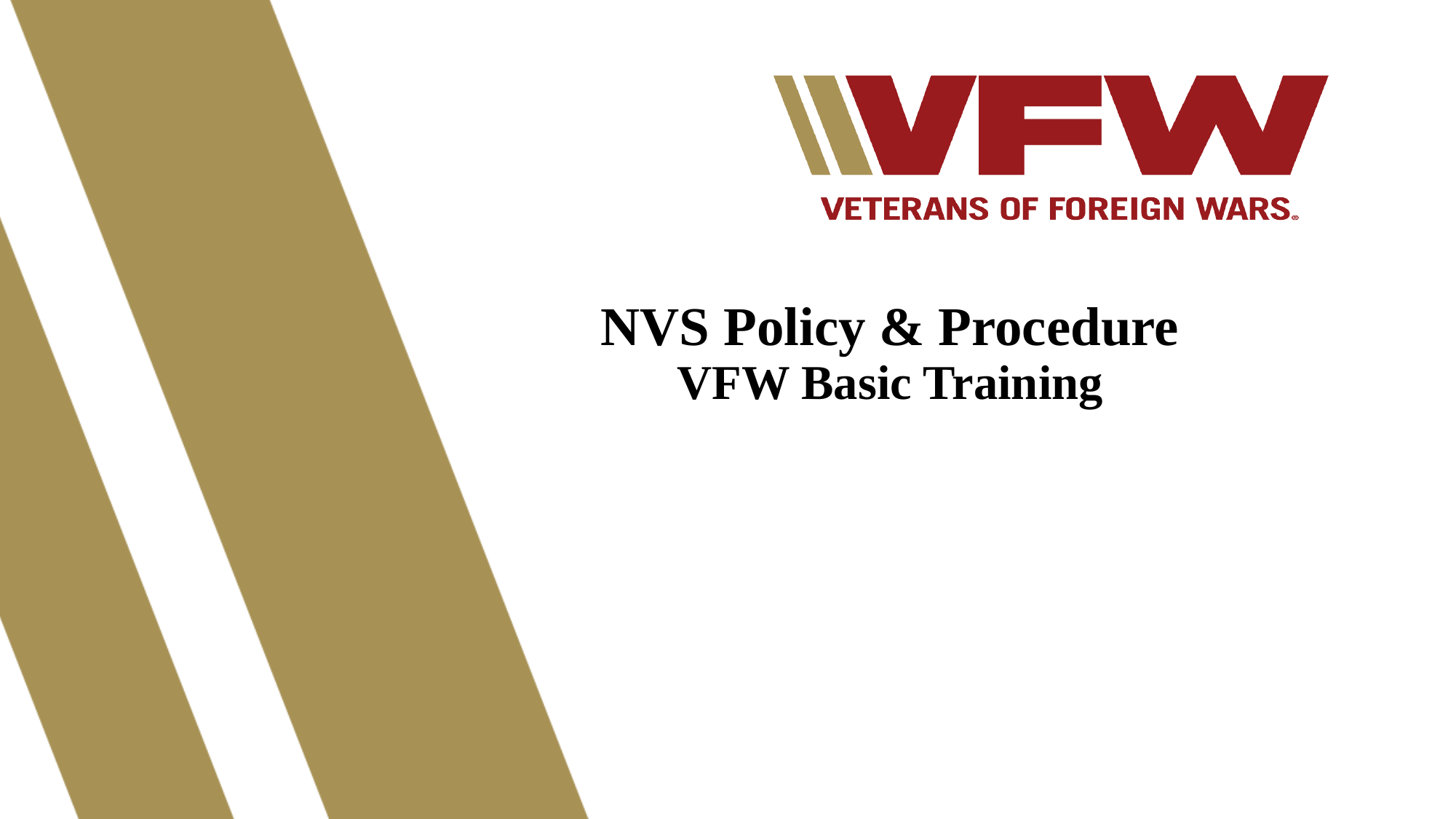

# NVS Policy & Procedure VFW Basic Training